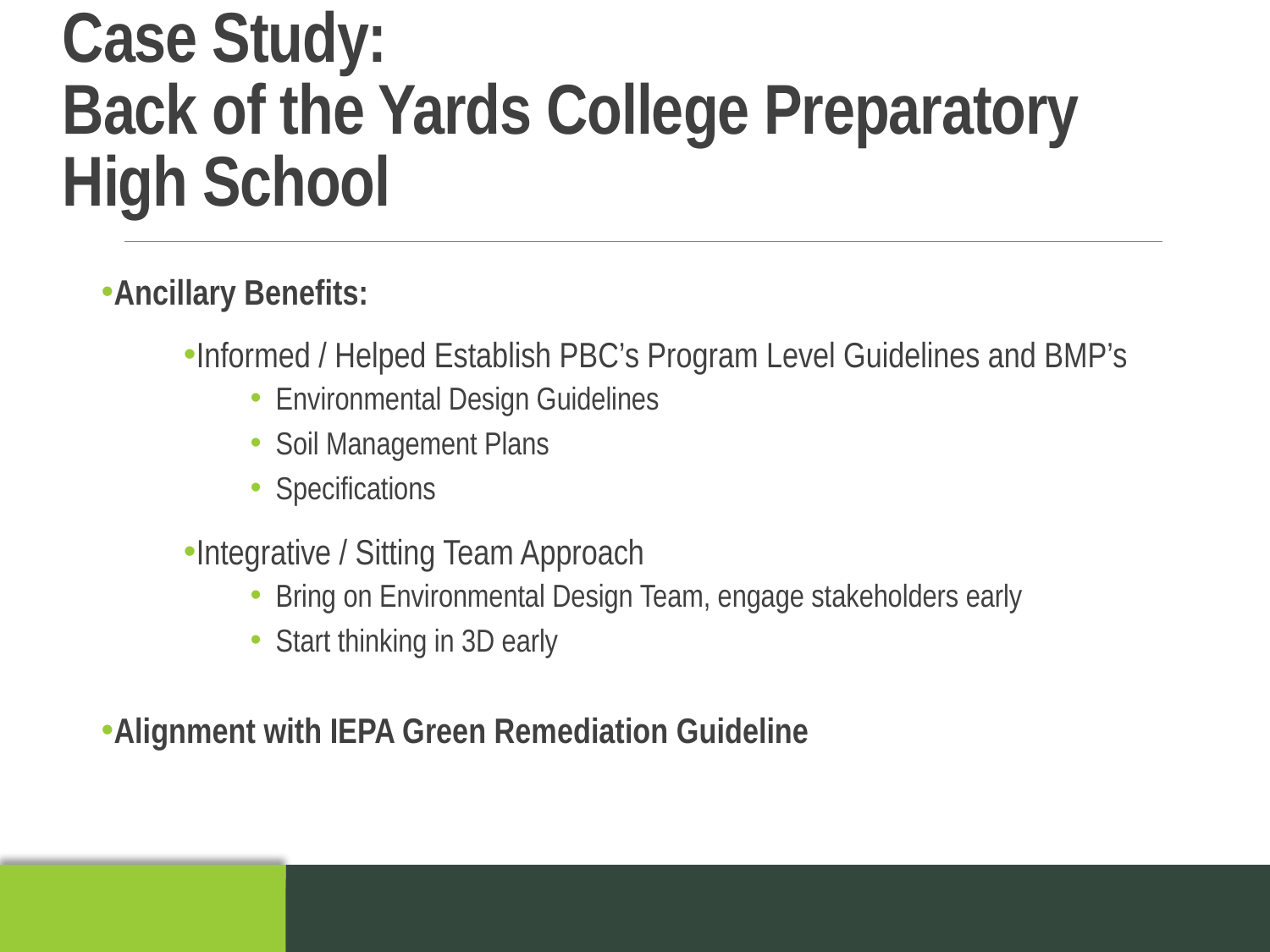

# Case Study: Back of the Yards College Preparatory High School

Ancillary Benefits:
Informed / Helped Establish PBC’s Program Level Guidelines and BMP’s
Environmental Design Guidelines
Soil Management Plans
Specifications
Integrative / Sitting Team Approach
Bring on Environmental Design Team, engage stakeholders early
Start thinking in 3D early

Alignment with IEPA Green Remediation Guideline